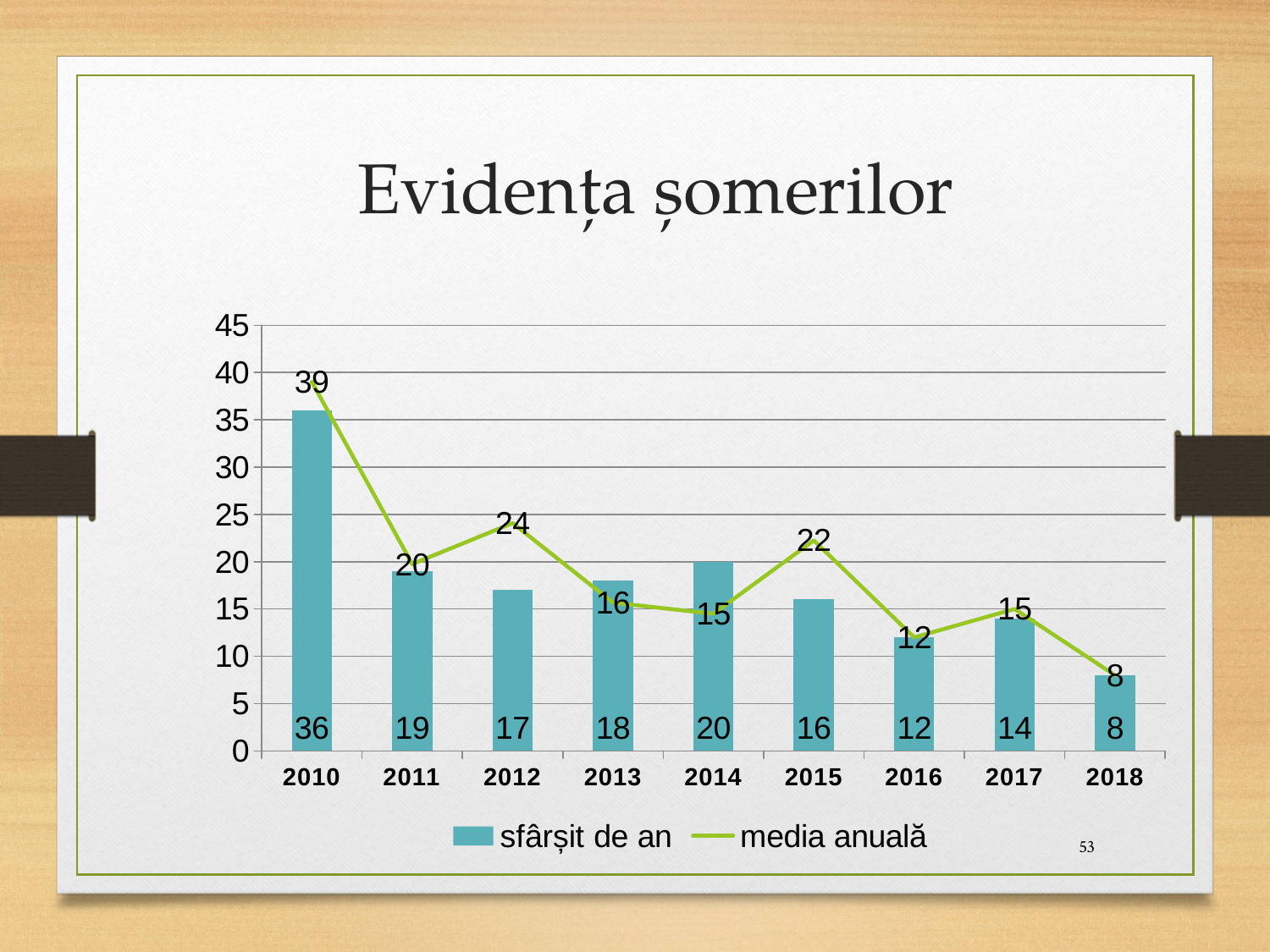

# Evidenţa șomerilor

### Chart

| Category | sfârșit de an | media anuală |
|---|---|---|
| 2010 | 36.0 | 39.0 |
| 2011 | 19.0 | 19.75 |
| 2012 | 17.0 | 24.083333333333332 |
| 2013 | 18.0 | 15.666666666666666 |
| 2014 | 20.0 | 14.5 |
| 2015 | 16.0 | 22.25 |
| 2016 | 12.0 | 12.0 |
| 2017 | 14.0 | 15.0 |
| 2018 | 8.0 | 8.0 |
53